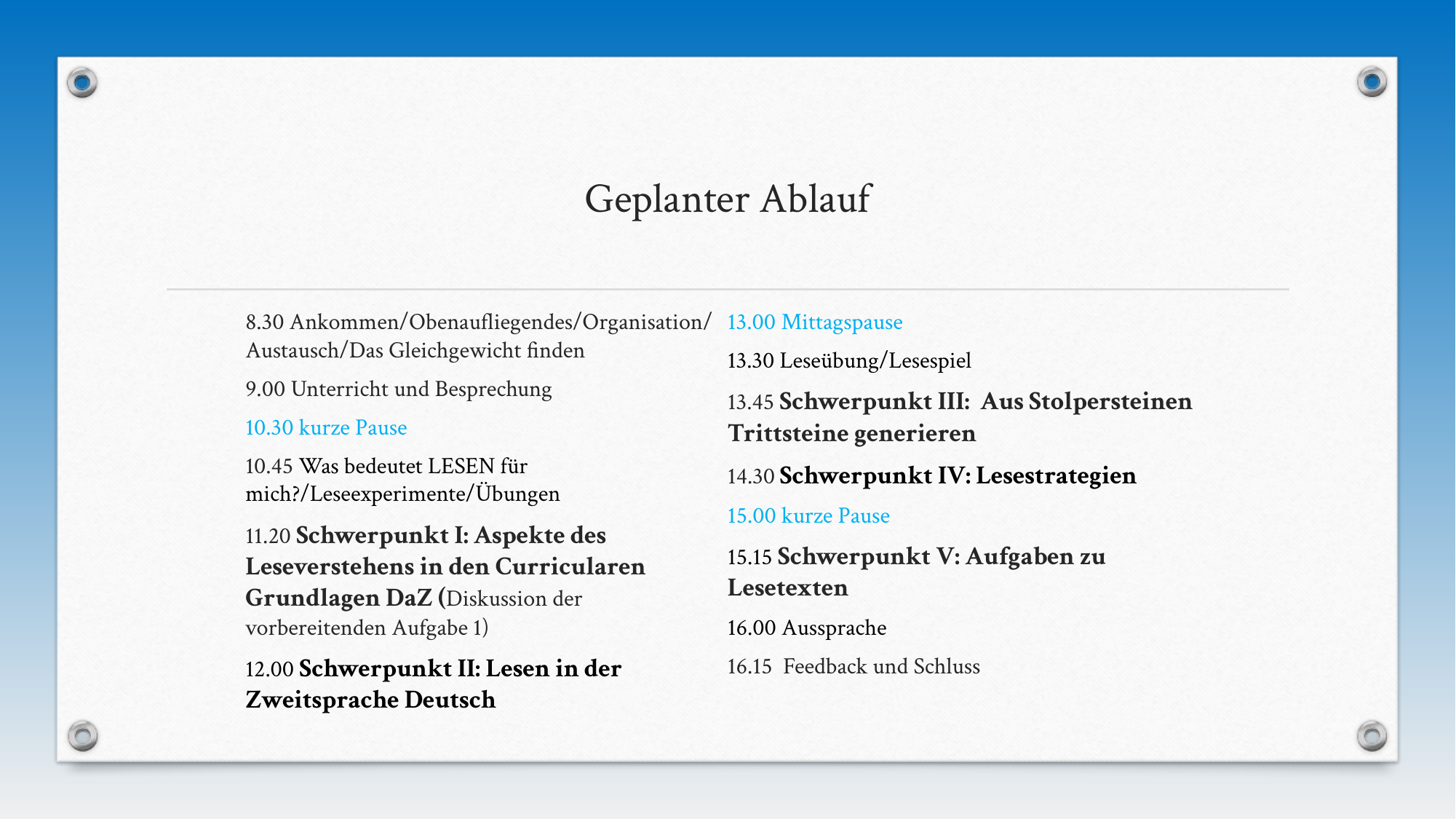

# Geplanter Ablauf
8.30 Ankommen/Obenaufliegendes/Organisation/ Austausch/Das Gleichgewicht finden
9.00 Unterricht und Besprechung
10.30 kurze Pause
10.45 Was bedeutet LESEN für mich?/Leseexperimente/Übungen
11.20 Schwerpunkt I: Aspekte des Leseverstehens in den Curricularen Grundlagen DaZ (Diskussion der vorbereitenden Aufgabe 1)
12.00 Schwerpunkt II: Lesen in der Zweitsprache Deutsch
13.00 Mittagspause
13.30 Leseübung/Lesespiel
13.45 Schwerpunkt III:  Aus Stolpersteinen Trittsteine generieren
14.30 Schwerpunkt IV: Lesestrategien
15.00 kurze Pause
15.15 Schwerpunkt V: Aufgaben zu Lesetexten
16.00 Aussprache
16.15  Feedback und Schluss